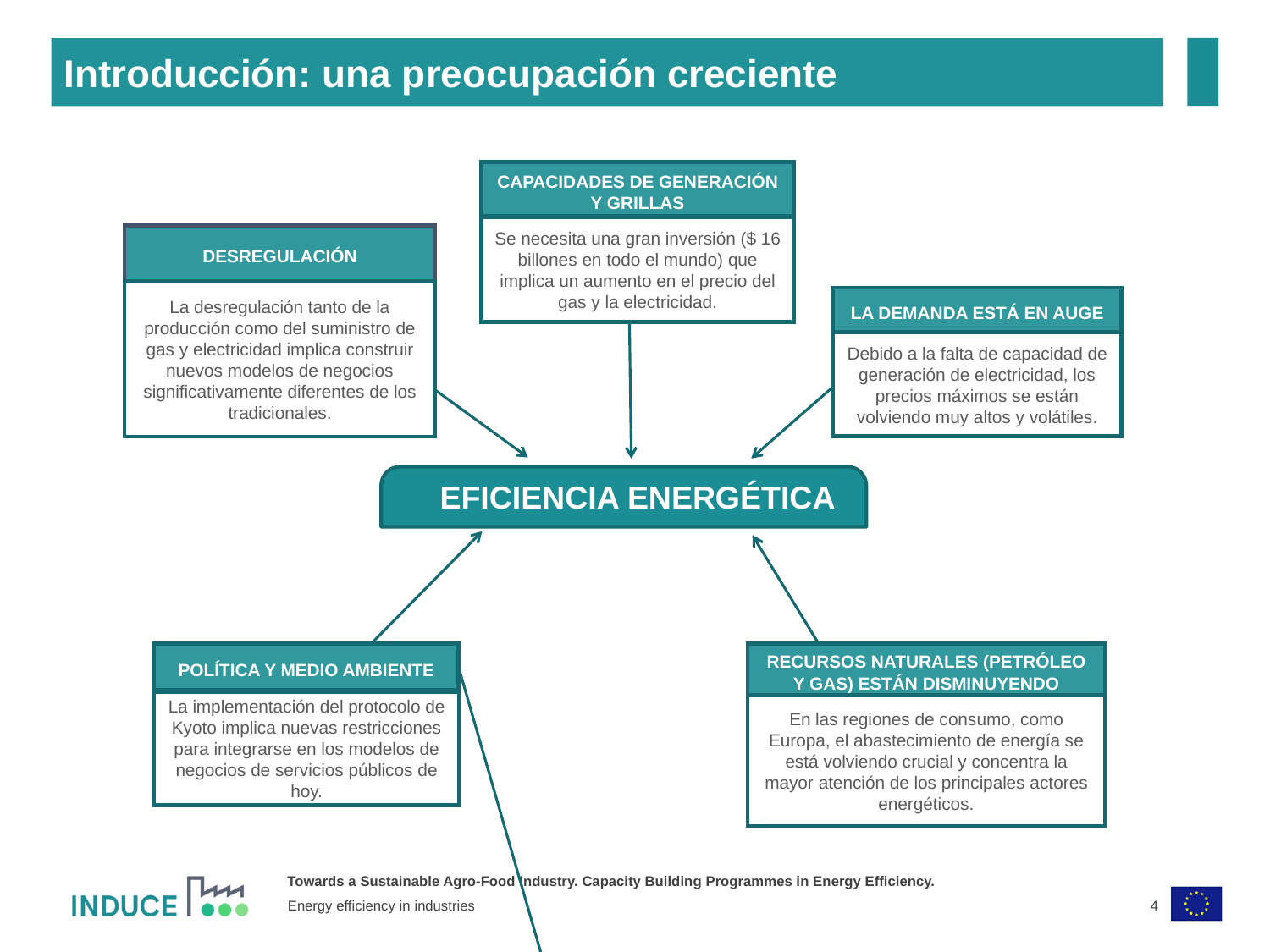

Introducción: una preocupación creciente
CAPACIDADES DE GENERACIÓN Y GRILLAS
Se necesita una gran inversión ($ 16 billones en todo el mundo) que implica un aumento en el precio del gas y la electricidad.
DESREGULACIÓN
La desregulación tanto de la producción como del suministro de gas y electricidad implica construir nuevos modelos de negocios significativamente diferentes de los tradicionales.
LA DEMANDA ESTÁ EN AUGE
Debido a la falta de capacidad de generación de electricidad, los precios máximos se están volviendo muy altos y volátiles.

Eficiencia energética
POLÍTICA Y MEDIO AMBIENTE
La implementación del protocolo de Kyoto implica nuevas restricciones para integrarse en los modelos de negocios de servicios públicos de hoy.
RECURSOS NATURALES (PETRÓLEO Y GAS) ESTÁN DISMINUYENDO
En las regiones de consumo, como Europa, el abastecimiento de energía se está volviendo crucial y concentra la mayor atención de los principales actores energéticos.
4
Energy efficiency in industries